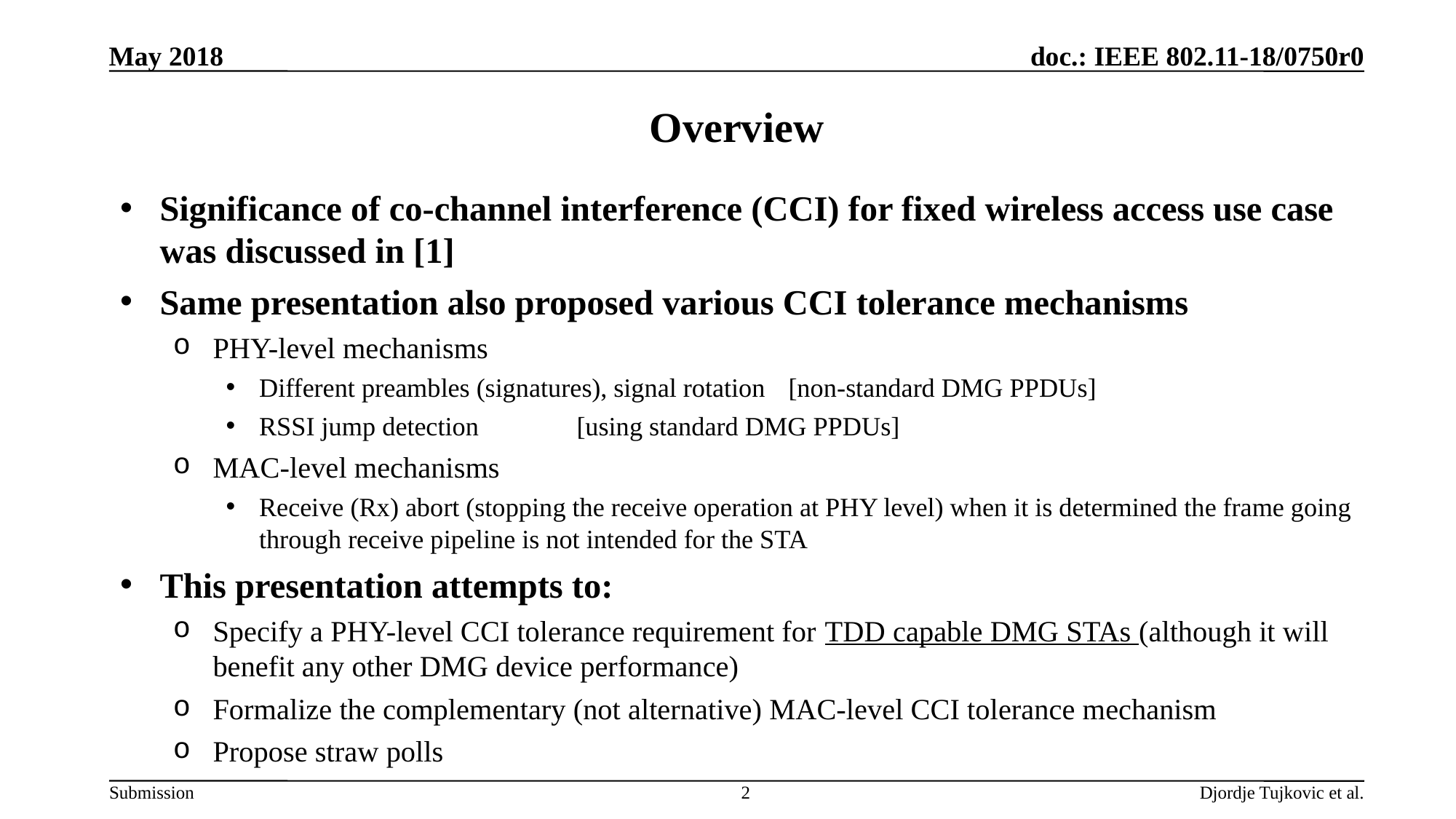

May 2018
# Overview
Significance of co-channel interference (CCI) for fixed wireless access use case was discussed in [1]
Same presentation also proposed various CCI tolerance mechanisms
PHY-level mechanisms
Different preambles (signatures), signal rotation		[non-standard DMG PPDUs]
RSSI jump detection								[using standard DMG PPDUs]
MAC-level mechanisms
Receive (Rx) abort (stopping the receive operation at PHY level) when it is determined the frame going through receive pipeline is not intended for the STA
This presentation attempts to:
Specify a PHY-level CCI tolerance requirement for TDD capable DMG STAs (although it will benefit any other DMG device performance)
Formalize the complementary (not alternative) MAC-level CCI tolerance mechanism
Propose straw polls
2
Djordje Tujkovic et al.